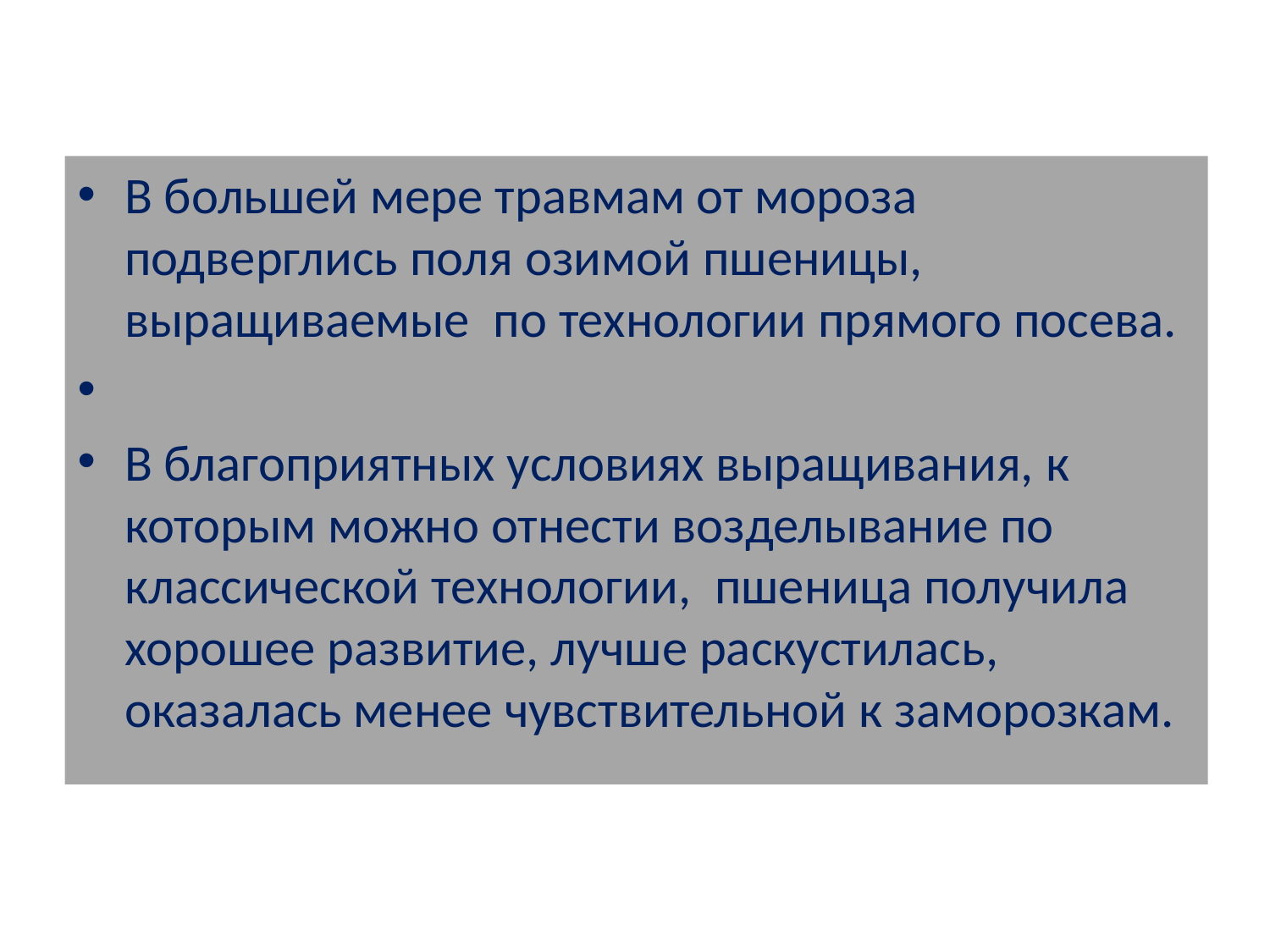

В большей мере травмам от мороза подверглись поля озимой пшеницы, выращиваемые  по технологии прямого посева.

В благоприятных условиях выращивания, к которым можно отнести возделывание по классической технологии,  пшеница получила хорошее развитие, лучше раскустилась,   оказалась менее чувствительной к заморозкам.